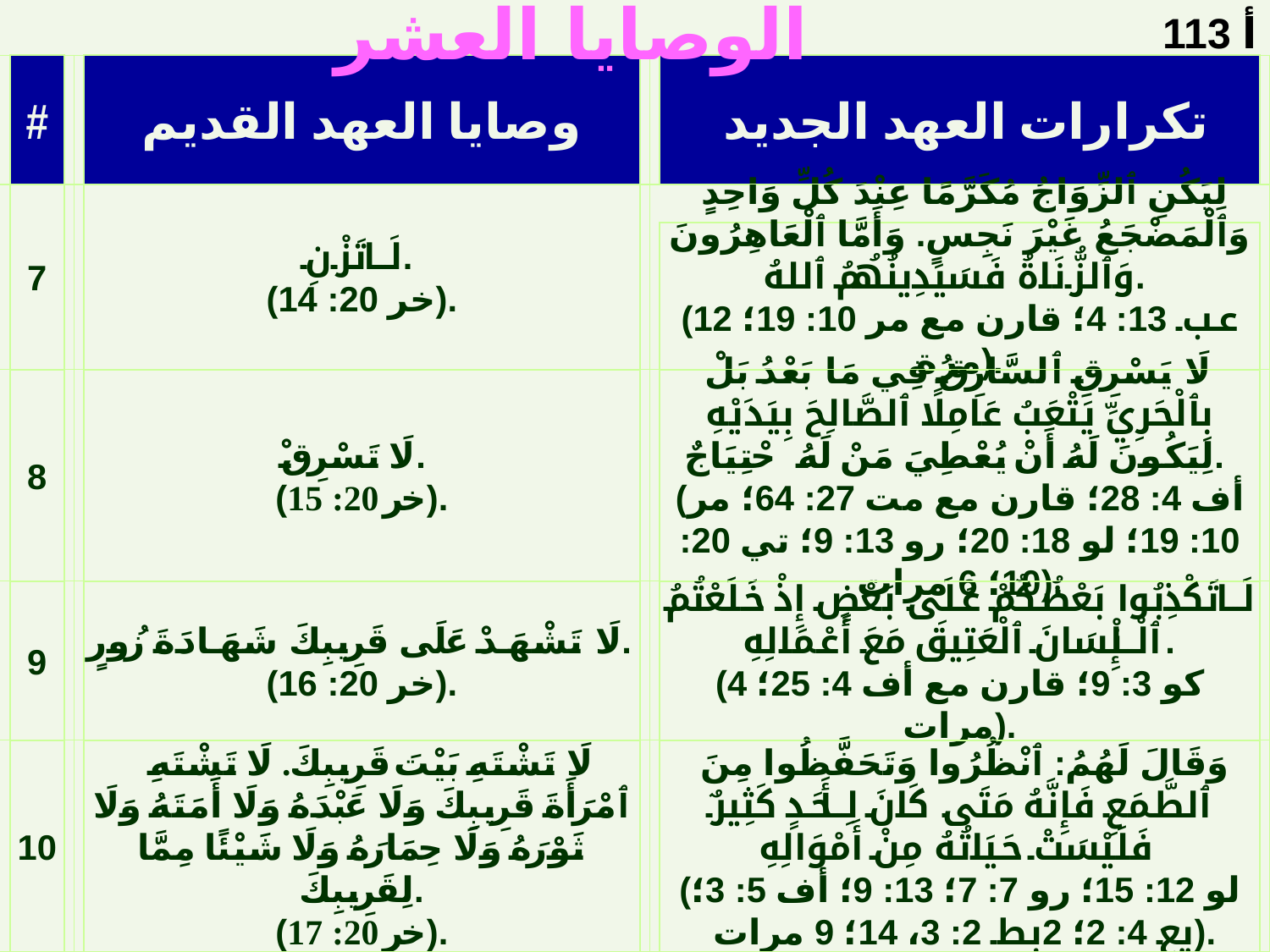

# الوصايا العشر
113 أ

#

وصايا العهد القديم

 تكرارات العهد الجديد

7

لَا تَزْنِ.
(خر 20: 14).

 لِيَكُنِ ٱلزِّوَاجُ مُكَرَّمًا عِنْدَ كُلِّ وَاحِدٍ وَٱلْمَضْجَعُ غَيْرَ نَجِسٍ. وَأَمَّا ٱلْعَاهِرُونَ وَٱلزُّنَاةُ فَسَيَدِينُهُمُ ٱللهُ.
(عب 13: 4؛ قارن مع مر 10: 19؛ 12 مرة).

8

لَا تَسْرِقْ.
(خر 20: 15).

لَا يَسْرِقِ ٱلسَّارِقُ فِي مَا بَعْدُ بَلْ بِٱلْحَرِيِّ يَتْعَبُ عَامِلًا ٱلصَّالِحَ بِيَدَيْهِ لِيَكُونَ لَهُ أَنْ يُعْطِيَ مَنْ لَهُ ٱحْتِيَاجٌ.
(أف 4: 28؛ قارن مع مت 27: 64؛ مر 10: 19؛ لو 18: 20؛ رو 13: 9؛ تي 20: 10؛ 6 مرات).

9

لَا تَشْهَدْ عَلَى قَرِيبِكَ شَهَادَةَ زُورٍ.
(خر 20: 16).

لَا تَكْذِبُوا بَعْضُكُمْ عَلَى بَعْضٍ إِذْ خَلَعْتُمُ ٱلْإِنْسَانَ ٱلْعَتِيقَ مَعَ أَعْمَالِهِ.
(كو 3: 9؛ قارن مع أف 4: 25؛ 4 مرات).

10

  لَا تَشْتَهِ بَيْتَ قَرِيبِكَ. لَا تَشْتَهِ ٱمْرَأَةَ قَرِيبِكَ وَلَا عَبْدَهُ وَلَا أَمَتَهُ وَلَا ثَوْرَهُ وَلَا حِمَارَهُ وَلَا شَيْئًا مِمَّا لِقَرِيبِكَ.
(خر 20: 17).

 وَقَالَ لَهُمُ: ٱنْظُرُوا وَتَحَفَّظُوا مِنَ ٱلطَّمَعِ فَإِنَّهُ مَتَى كَانَ لِأَحَدٍ كَثِيرٌ فَلَيْسَتْ حَيَاتُهُ مِنْ أَمْوَالِهِ
(لو 12: 15؛ رو 7: 7؛ 13: 9؛ أف 5: 3؛
 يع 4: 2؛ 2بط 2: 3، 14؛ 9 مرات).